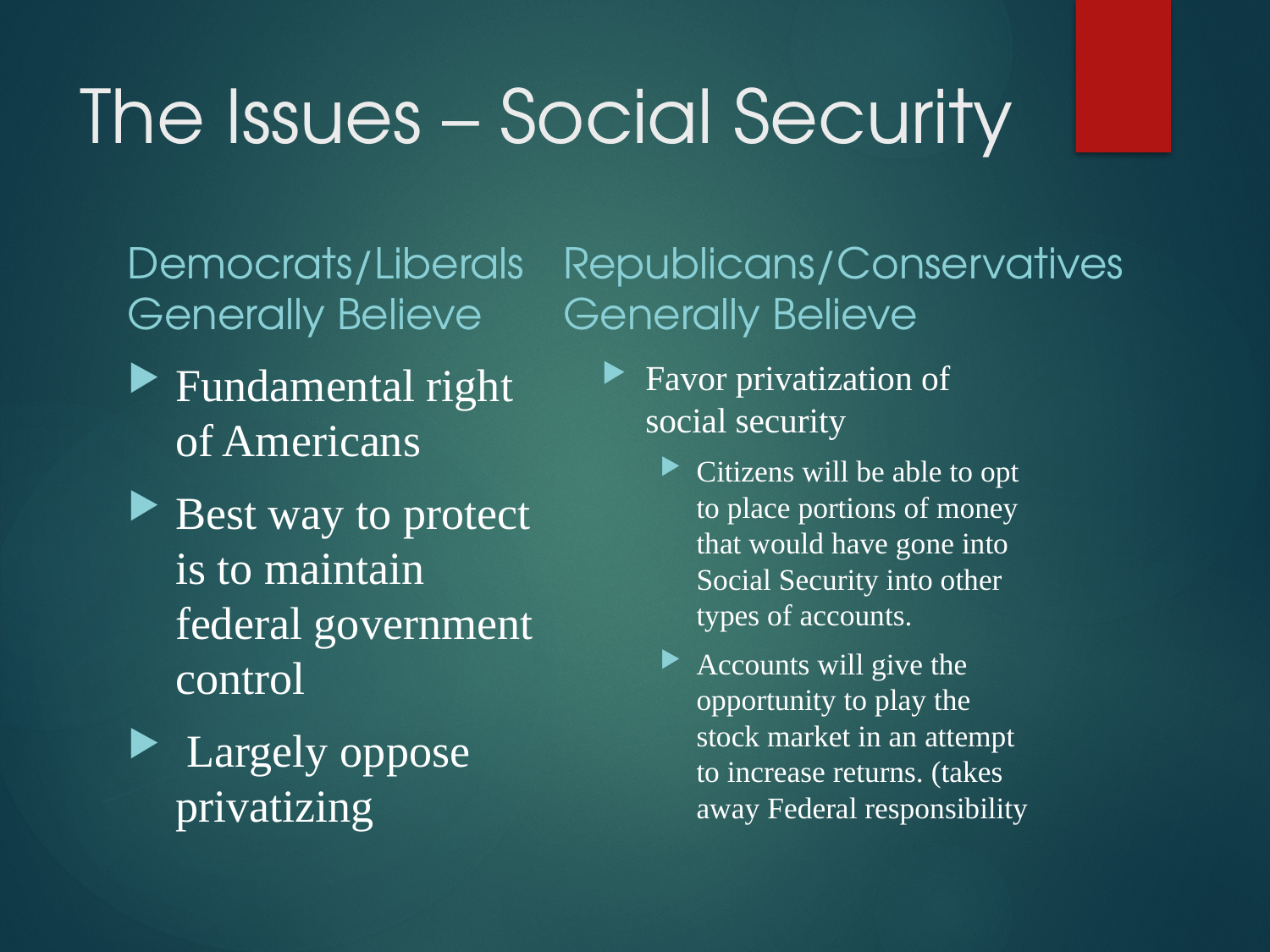

# The Issues – Social Security
Democrats/Liberals Generally Believe
Republicans/Conservatives Generally Believe
Fundamental right of Americans
Best way to protect is to maintain federal government control
 Largely oppose privatizing

Favor privatization of social security
Citizens will be able to opt to place portions of money that would have gone into Social Security into other types of accounts.
Accounts will give the opportunity to play the stock market in an attempt to increase returns. (takes away Federal responsibility